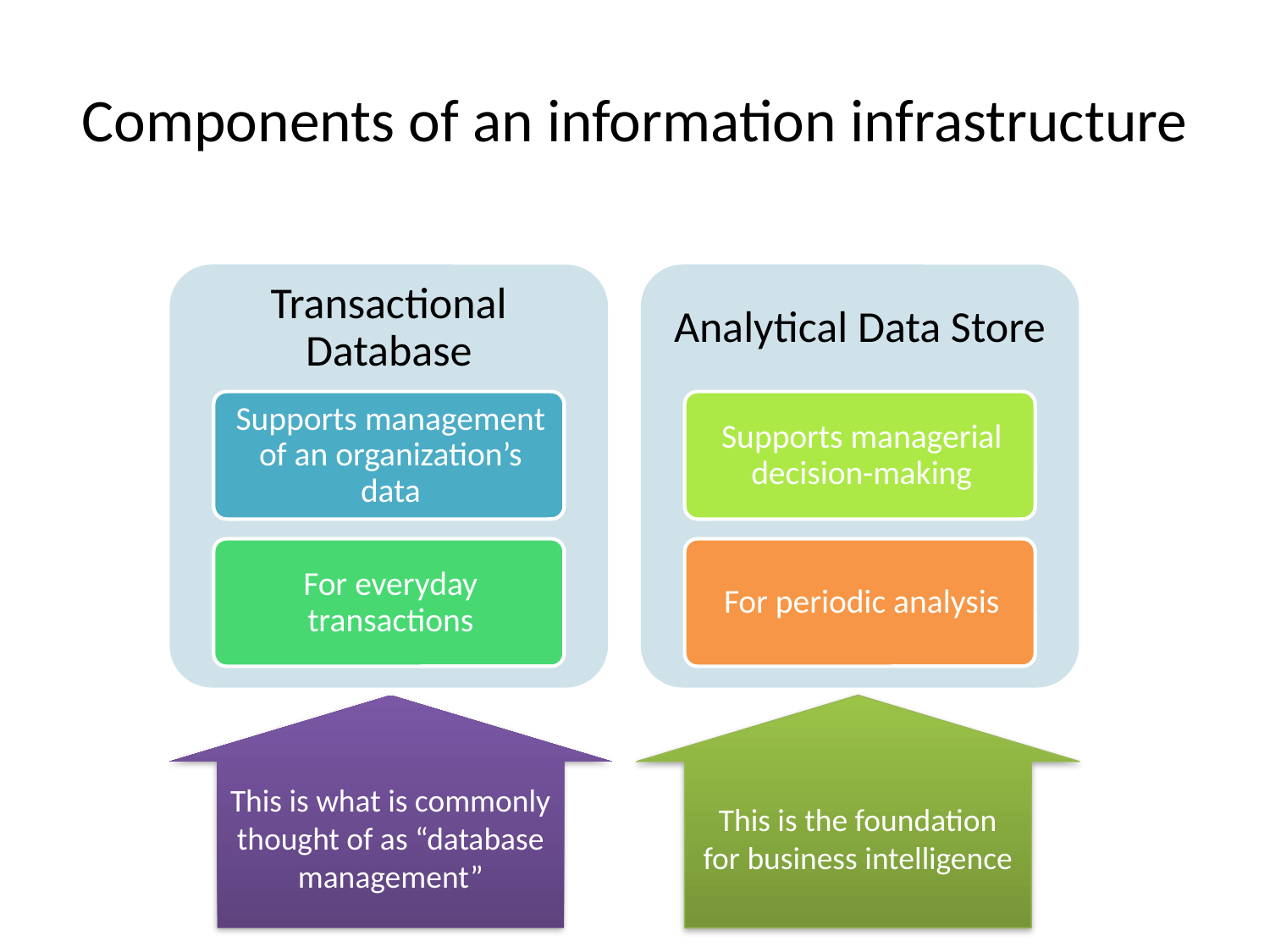

# Components of an information infrastructure
Transactional Database
Supports management of an organization’s data
For everyday transactions
Analytical Data Store
Supports managerial decision-making
For periodic analysis
This is what is commonly thought of as “database management”
This is the foundation for business intelligence